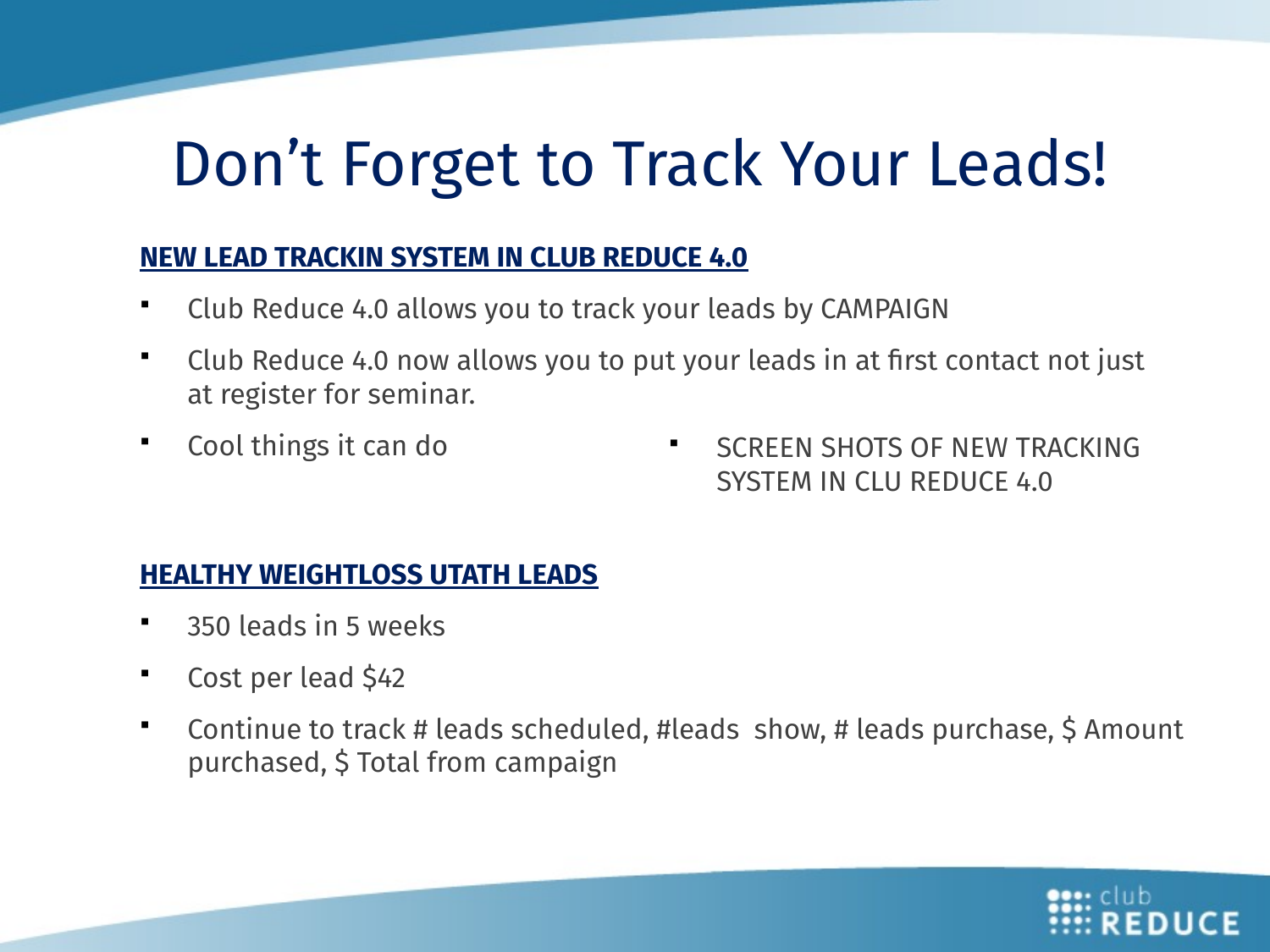

# Don’t Forget to Track Your Leads!
NEW LEAD TRACKIN SYSTEM IN CLUB REDUCE 4.0
Club Reduce 4.0 allows you to track your leads by CAMPAIGN
Club Reduce 4.0 now allows you to put your leads in at first contact not just at register for seminar.
Cool things it can do
SCREEN SHOTS OF NEW TRACKING SYSTEM IN CLU REDUCE 4.0

HEALTHY WEIGHTLOSS UTATH LEADS
350 leads in 5 weeks
Cost per lead $42
Continue to track # leads scheduled, #leads  show, # leads purchase, $ Amount purchased, $ Total from campaign